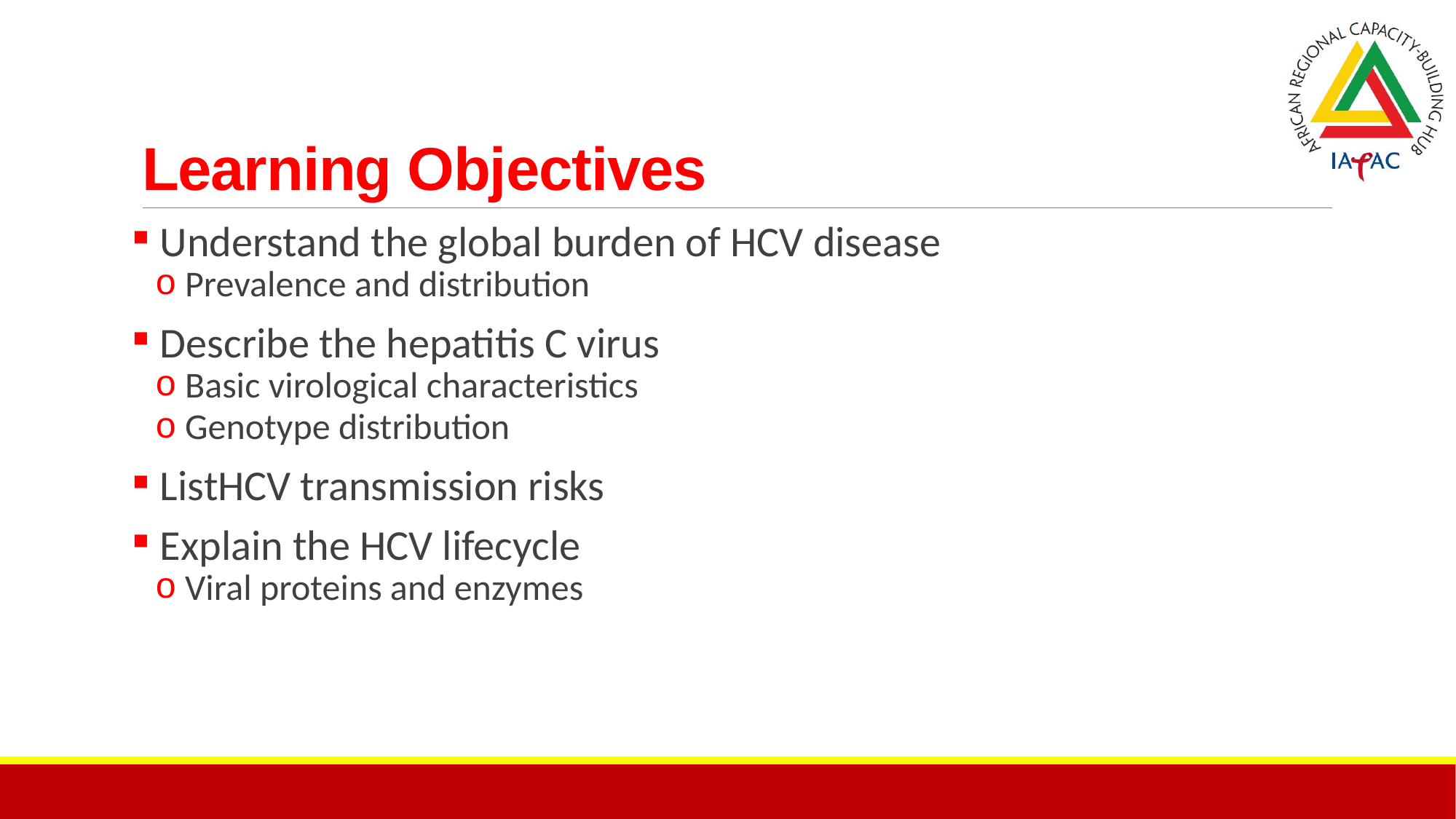

# Learning Objectives
 Understand the global burden of HCV disease
 Prevalence and distribution
 Describe the hepatitis C virus
 Basic virological characteristics
 Genotype distribution
 ListHCV transmission risks
 Explain the HCV lifecycle
 Viral proteins and enzymes